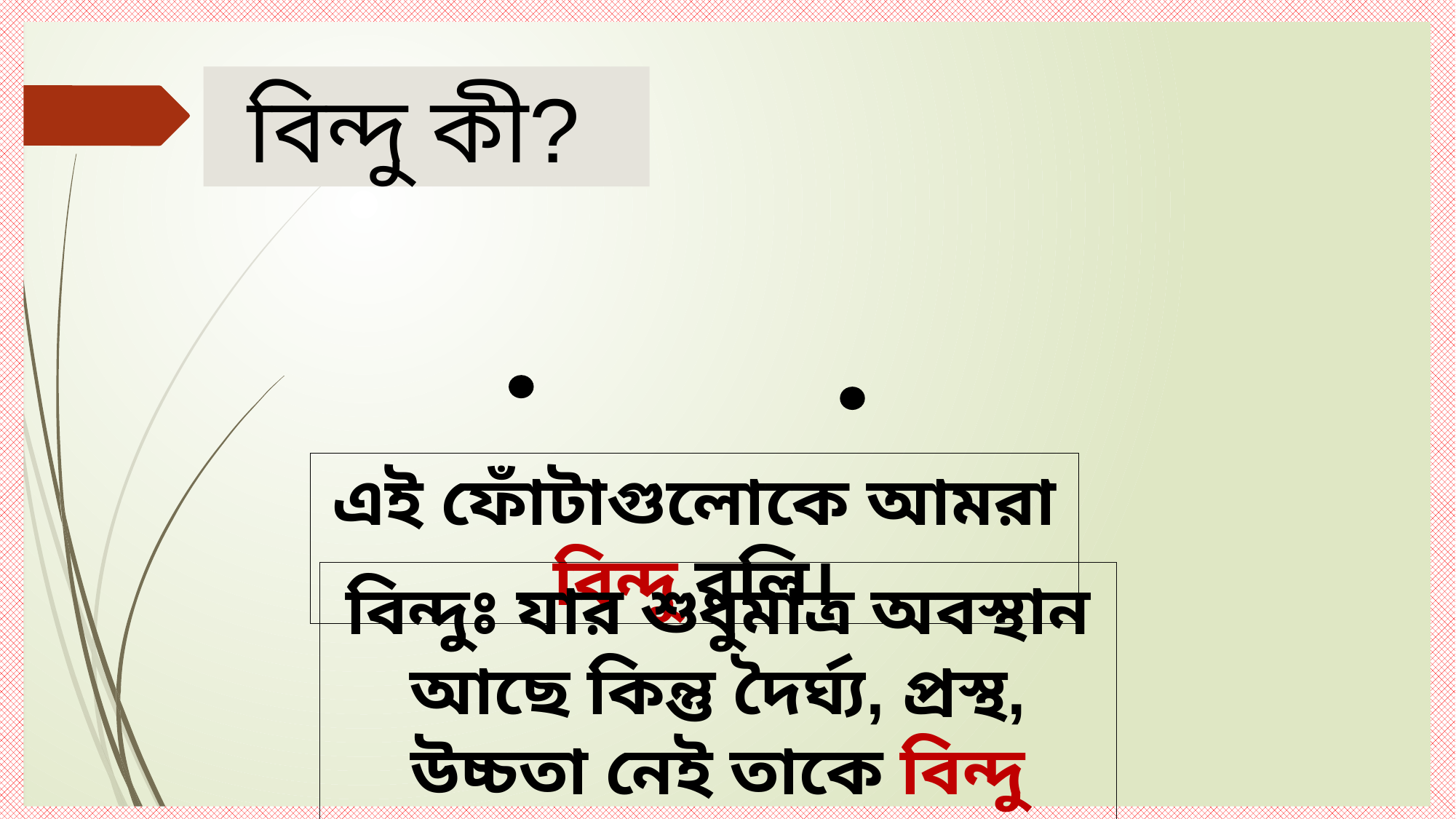

বিন্দু কী?

এই ফোঁটাগুলোকে আমরা বিন্দু বলি।
বিন্দুঃ যার শুধুমাত্র অবস্থান আছে কিন্তু দৈর্ঘ্য, প্রস্থ, উচ্চতা নেই তাকে বিন্দু বলে।